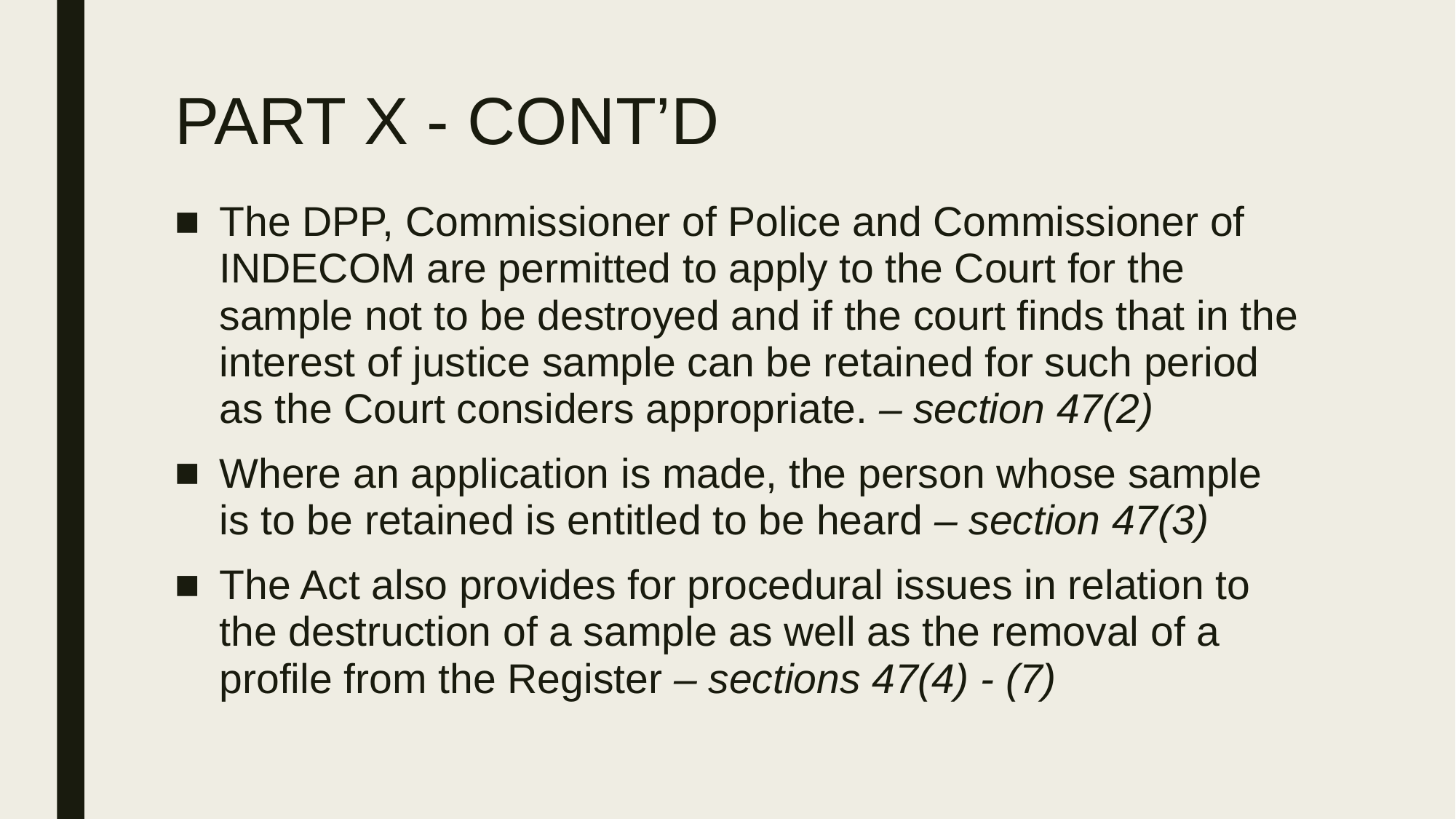

# PART X - CONT’D
The DPP, Commissioner of Police and Commissioner of INDECOM are permitted to apply to the Court for the sample not to be destroyed and if the court finds that in the interest of justice sample can be retained for such period as the Court considers appropriate. – section 47(2)
Where an application is made, the person whose sample is to be retained is entitled to be heard – section 47(3)
The Act also provides for procedural issues in relation to the destruction of a sample as well as the removal of a profile from the Register – sections 47(4) - (7)